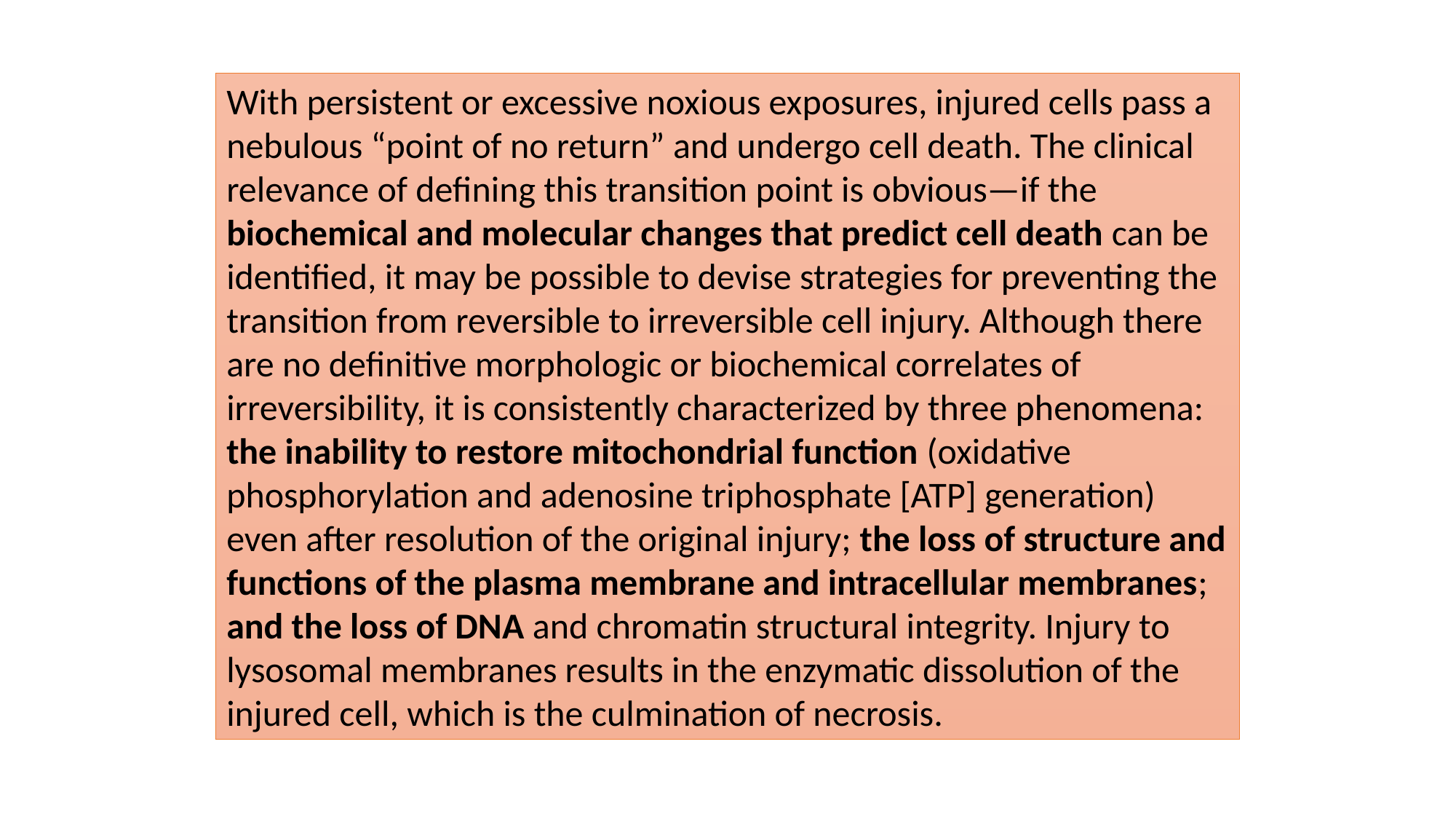

With persistent or excessive noxious exposures, injured cells pass a nebulous “point of no return” and undergo cell death. The clinical relevance of defining this transition point is obvious—if the biochemical and molecular changes that predict cell death can be identified, it may be possible to devise strategies for preventing the transition from reversible to irreversible cell injury. Although there are no definitive morphologic or biochemical correlates of irreversibility, it is consistently characterized by three phenomena: the inability to restore mitochondrial function (oxidative phosphorylation and adenosine triphosphate [ATP] generation) even after resolution of the original injury; the loss of structure and functions of the plasma membrane and intracellular membranes; and the loss of DNA and chromatin structural integrity. Injury to lysosomal membranes results in the enzymatic dissolution of the injured cell, which is the culmination of necrosis.